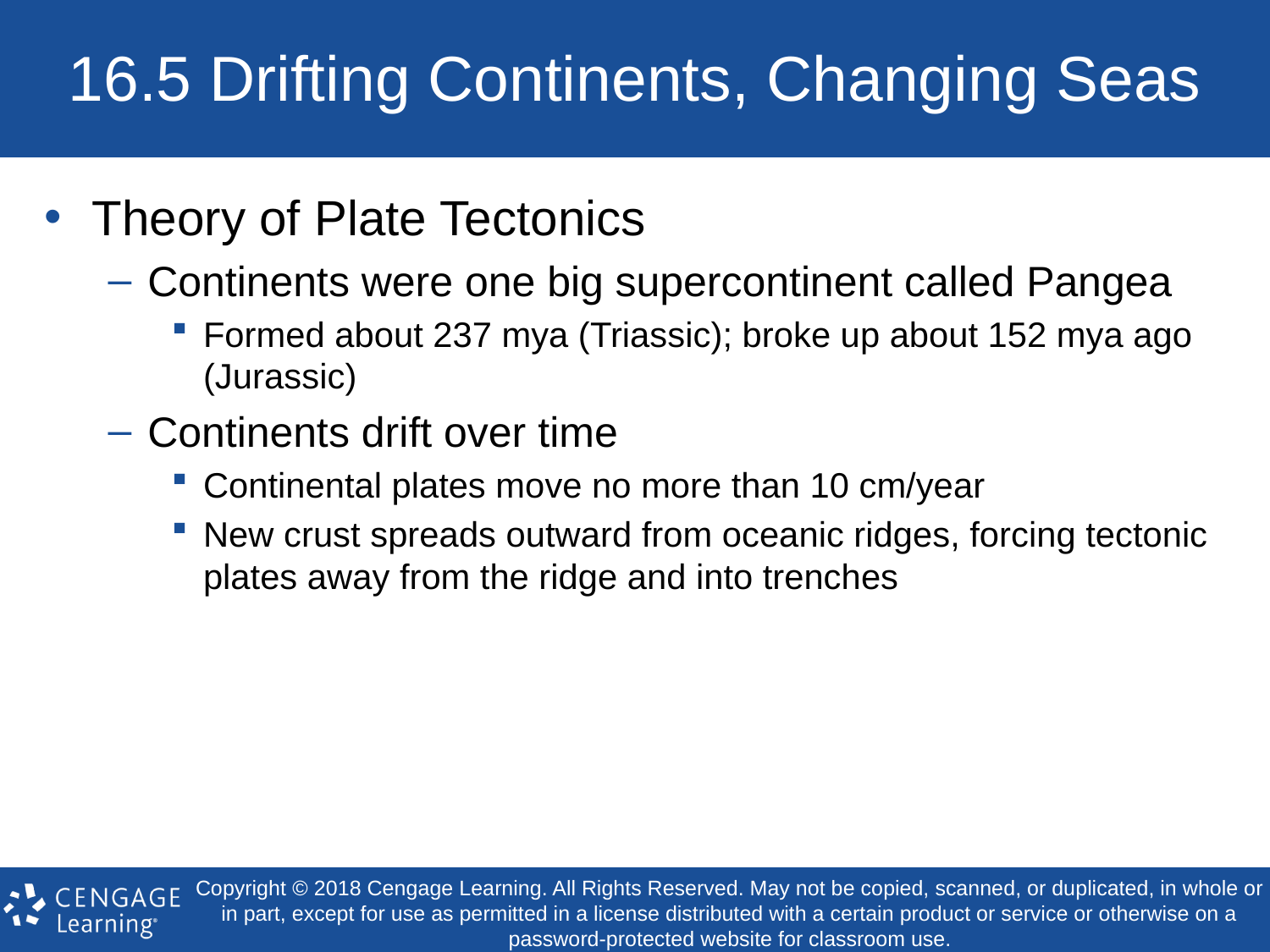

# 16.5 Drifting Continents, Changing Seas
Theory of Plate Tectonics
Continents were one big supercontinent called Pangea
Formed about 237 mya (Triassic); broke up about 152 mya ago (Jurassic)
Continents drift over time
Continental plates move no more than 10 cm/year
New crust spreads outward from oceanic ridges, forcing tectonic plates away from the ridge and into trenches